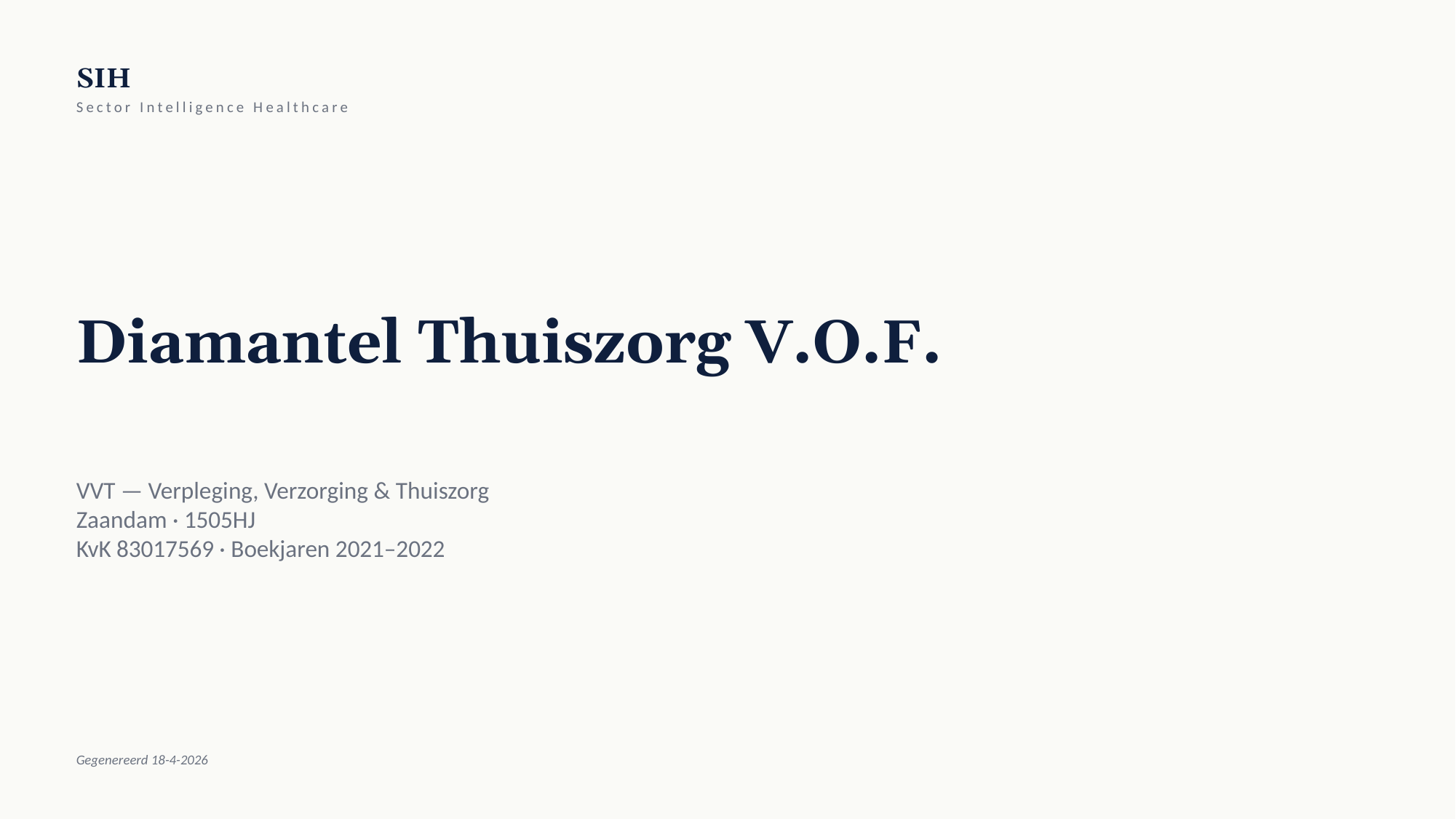

SIH
Sector Intelligence Healthcare
Diamantel Thuiszorg V.O.F.
VVT — Verpleging, Verzorging & Thuiszorg
Zaandam · 1505HJ
KvK 83017569 · Boekjaren 2021–2022
Gegenereerd 18-4-2026